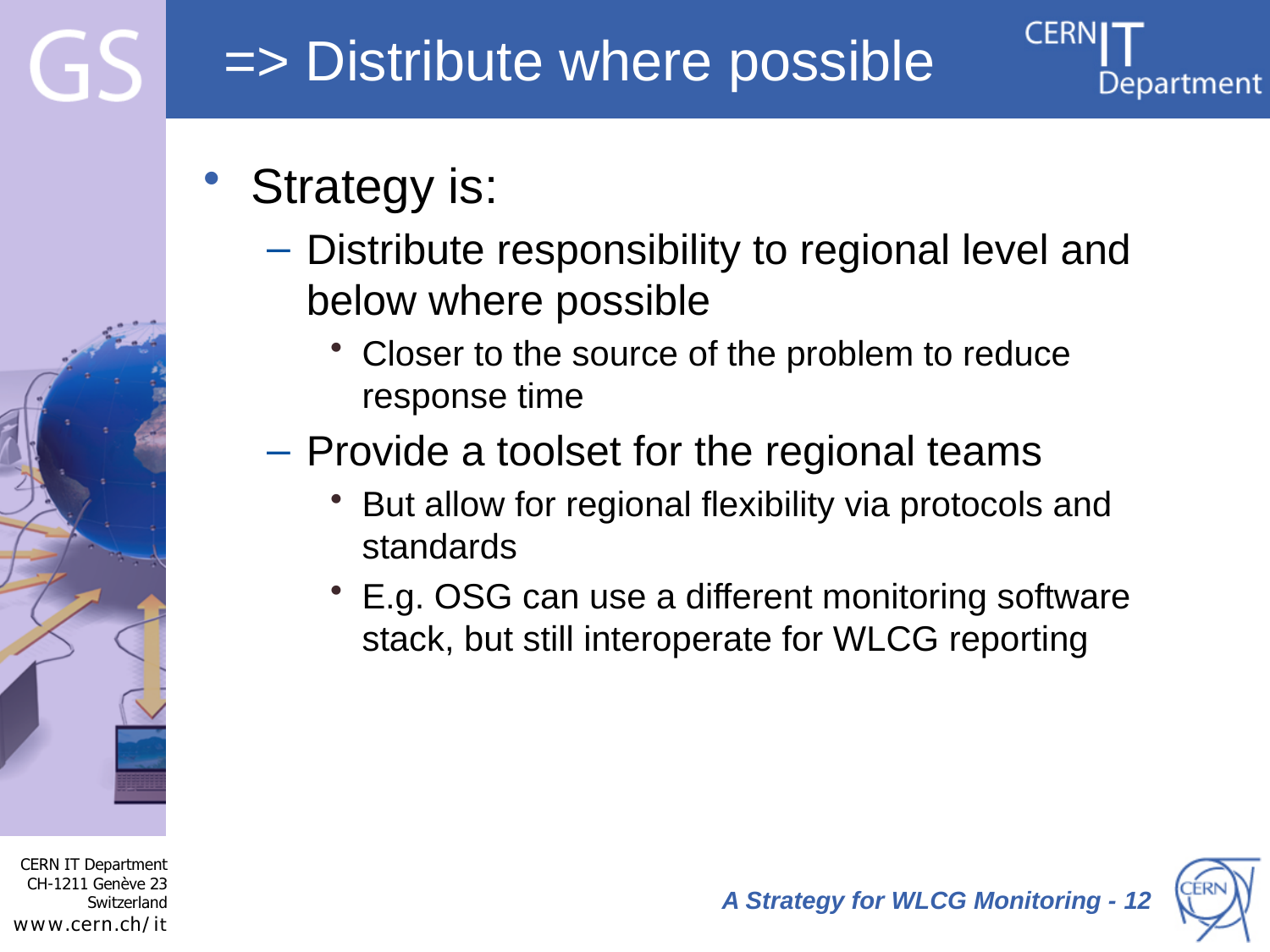

# => Distribute where possible
Strategy is:
Distribute responsibility to regional level and below where possible
Closer to the source of the problem to reduce response time
Provide a toolset for the regional teams
But allow for regional flexibility via protocols and standards
E.g. OSG can use a different monitoring software stack, but still interoperate for WLCG reporting
 A Strategy for WLCG Monitoring - 12